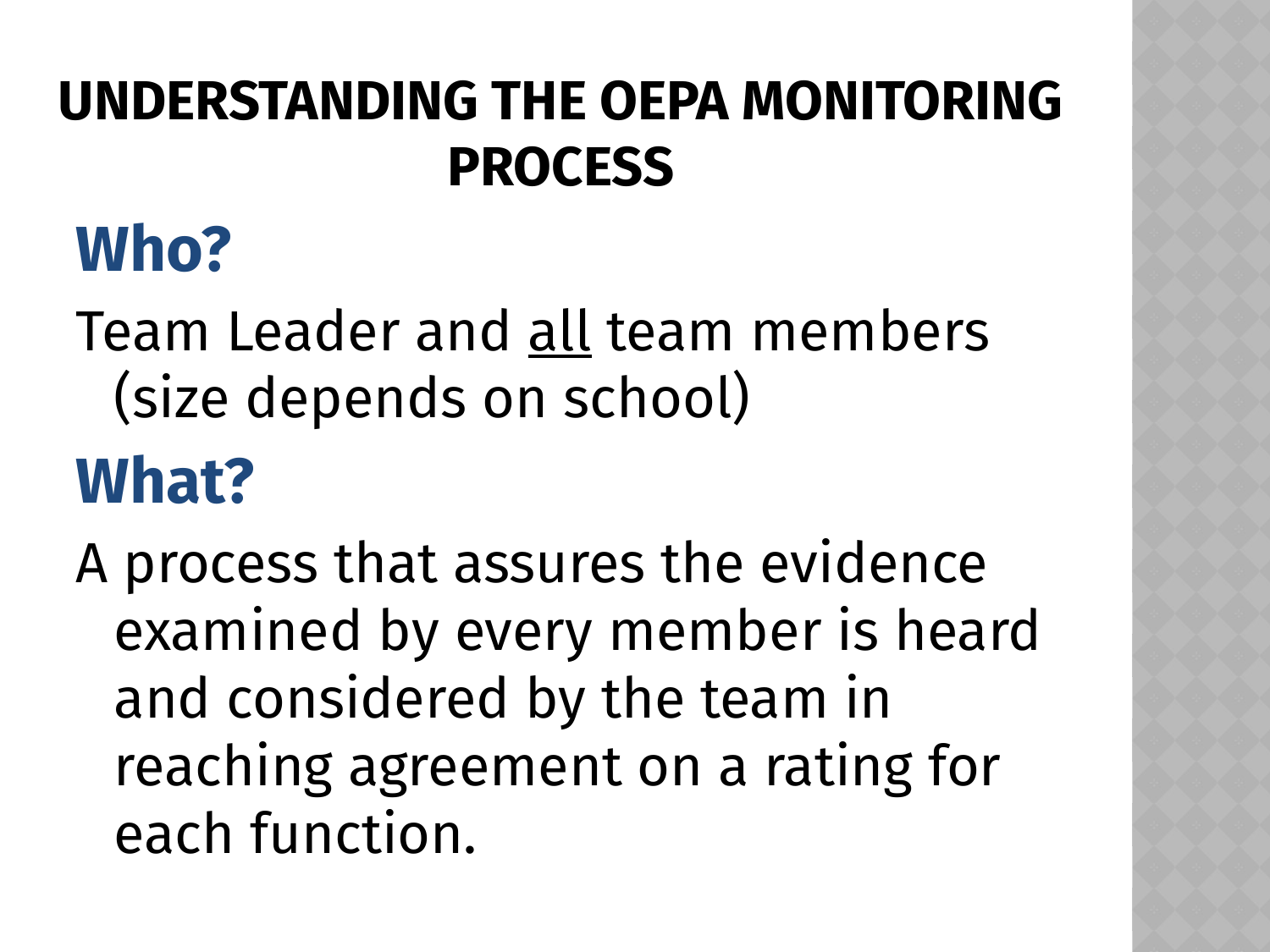

# Understanding the OEPA Monitoring Process
Who?
Team Leader and all team members (size depends on school)
What?
A process that assures the evidence examined by every member is heard and considered by the team in reaching agreement on a rating for each function.